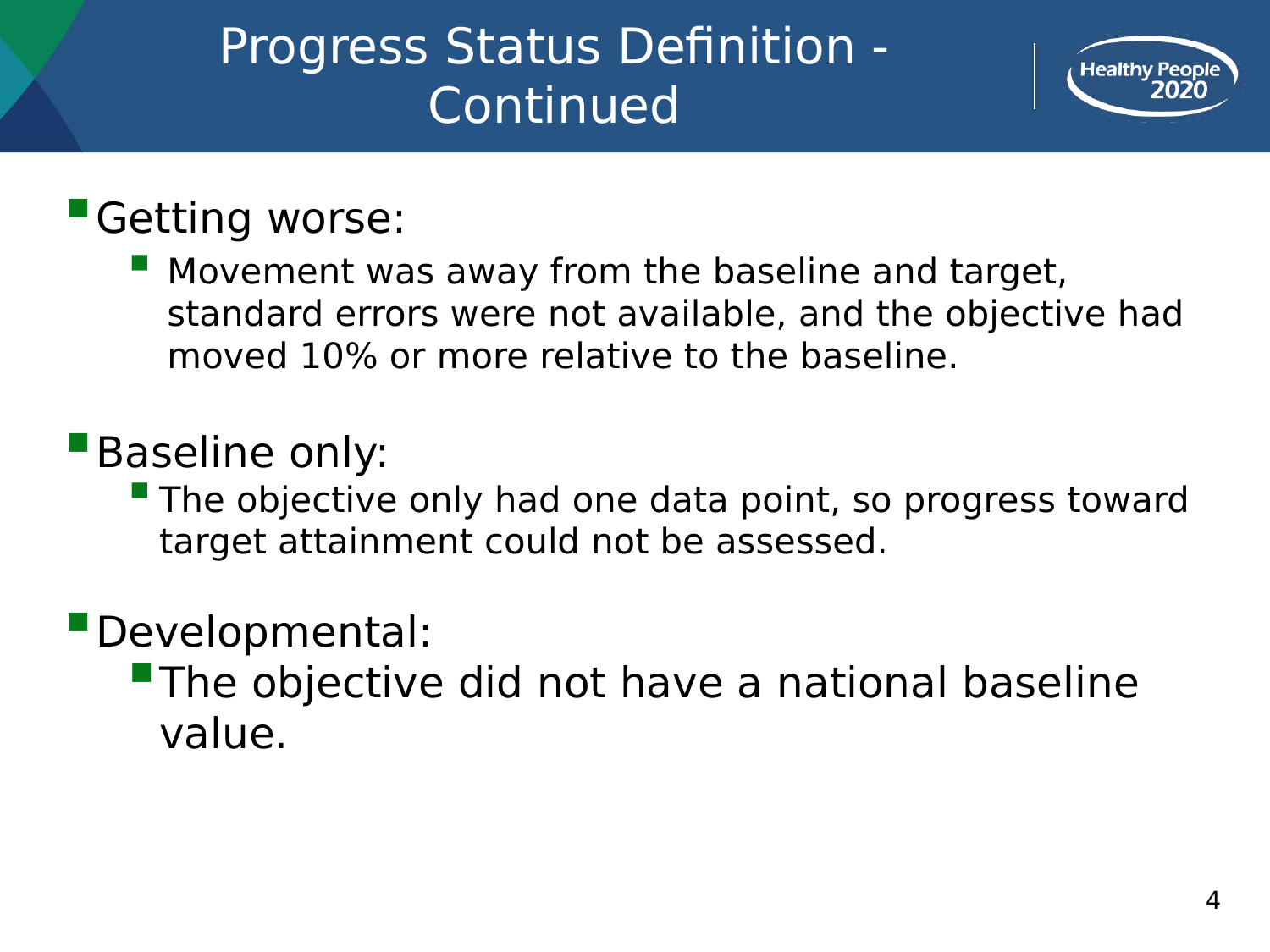

# Progress Status Definition - Continued
Getting worse:
Movement was away from the baseline and target, standard errors were not available, and the objective had moved 10% or more relative to the baseline.

Baseline only:
The objective only had one data point, so progress toward target attainment could not be assessed.

Developmental:
The objective did not have a national baseline value.
4